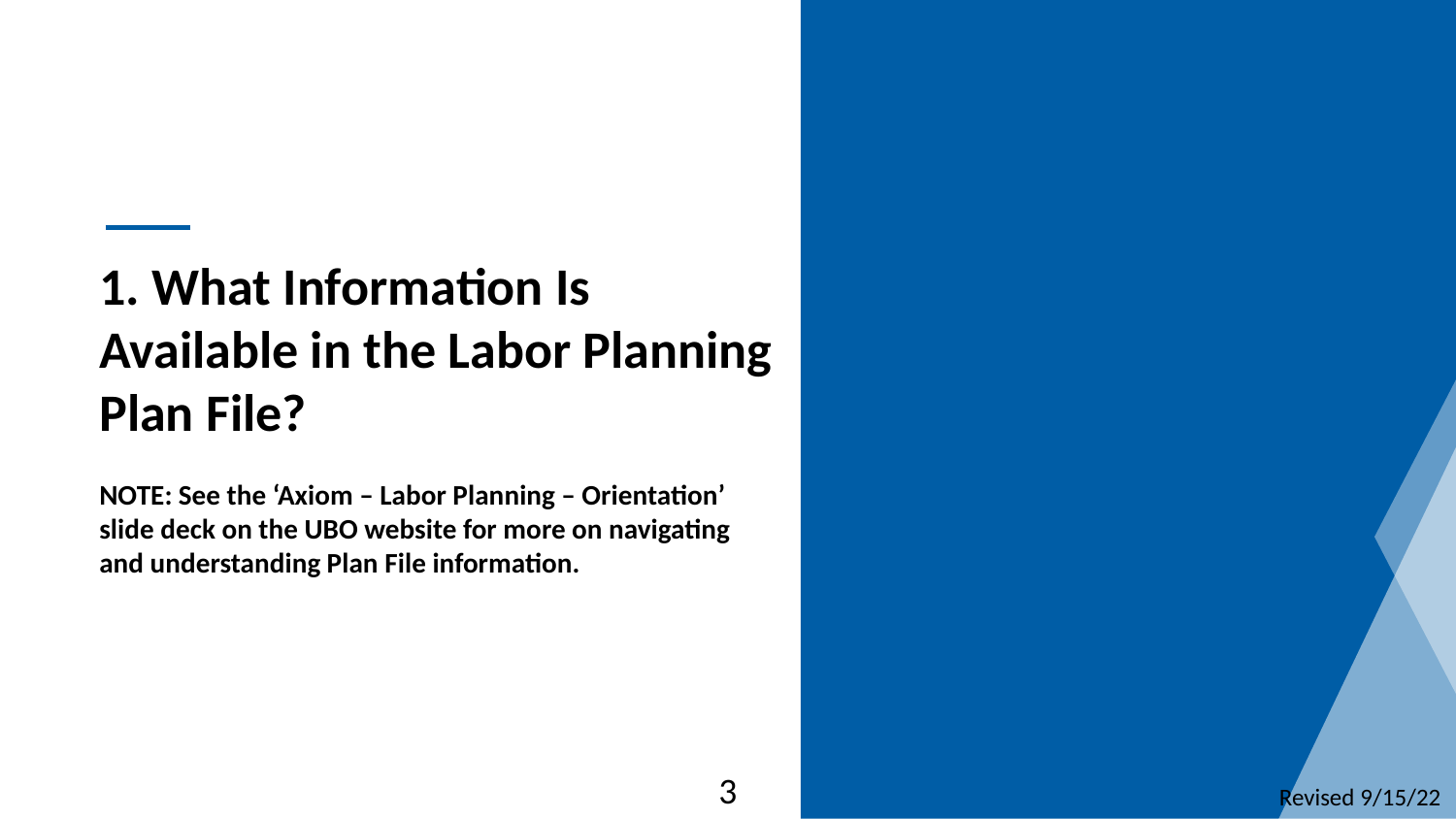

1. What Information Is
Available in the Labor Planning
Plan File?
NOTE: See the ‘Axiom – Labor Planning – Orientation’
slide deck on the UBO website for more on navigating
and understanding Plan File information.

3
Revised 9/15/22